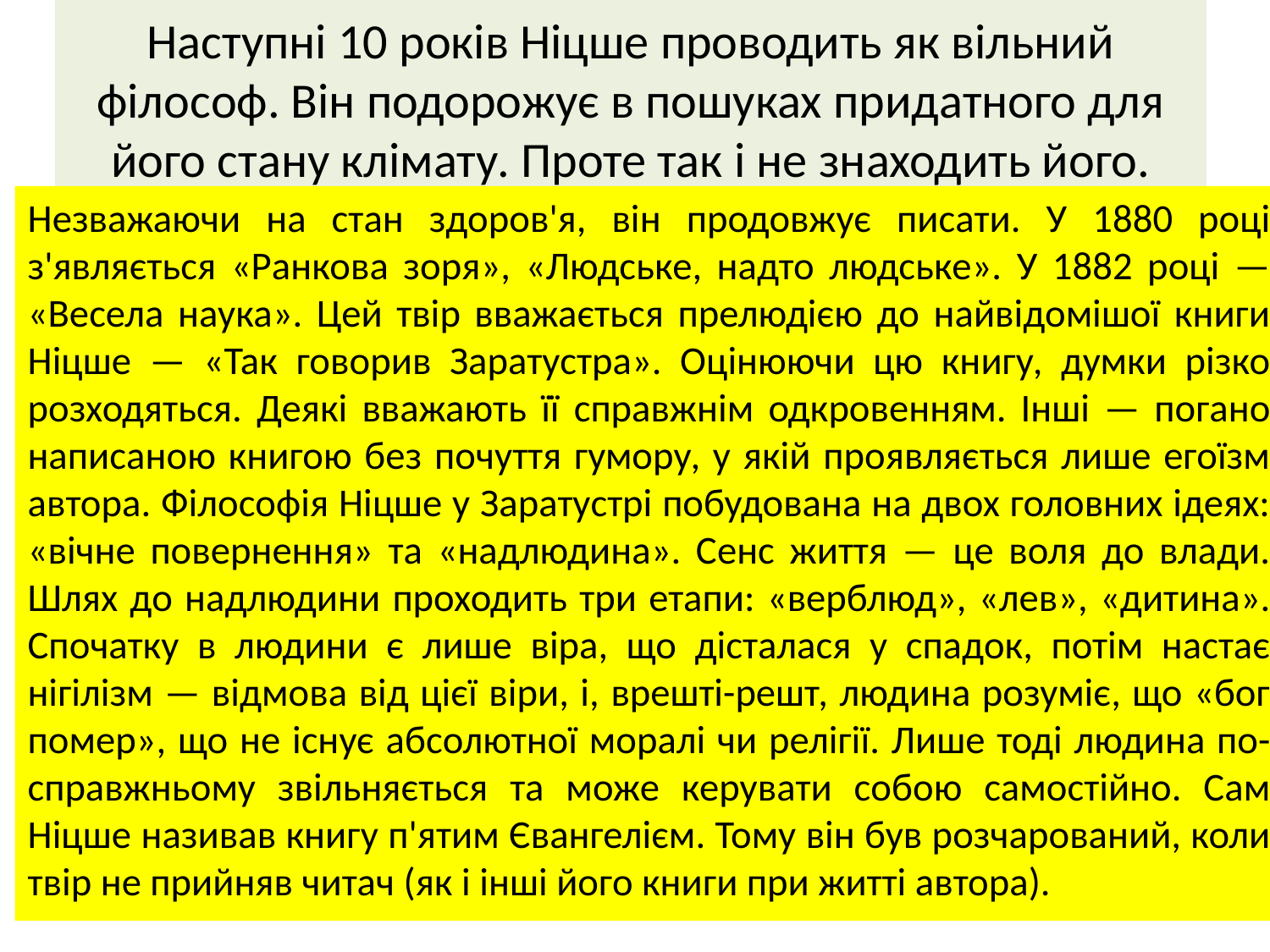

# Наступні 10 років Ніцше проводить як вільний філософ. Він подорожує в пошуках придатного для його стану клімату. Проте так і не знаходить його.
Незважаючи на стан здоров'я, він продовжує писати. У 1880 році з'являється «Ранкова зоря», «Людське, надто людське». У 1882 році — «Весела наука». Цей твір вважається прелюдією до найвідомішої книги Ніцше — «Так говорив Заратустра». Оцінюючи цю книгу, думки різко розходяться. Деякі вважають її справжнім одкровенням. Інші — погано написаною книгою без почуття гумору, у якій проявляється лише егоїзм автора. Філософія Ніцше у Заратустрі побудована на двох головних ідеях: «вічне повернення» та «надлюдина». Сенс життя — це воля до влади. Шлях до надлюдини проходить три етапи: «верблюд», «лев», «дитина». Спочатку в людини є лише віра, що дісталася у спадок, потім настає нігілізм — відмова від цієї віри, і, врешті-решт, людина розуміє, що «бог помер», що не існує абсолютної моралі чи релігії. Лише тоді людина по-справжньому звільняється та може керувати собою самостійно. Сам Ніцше називав книгу п'ятим Євангелієм. Тому він був розчарований, коли твір не прийняв читач (як і інші його книги при житті автора).